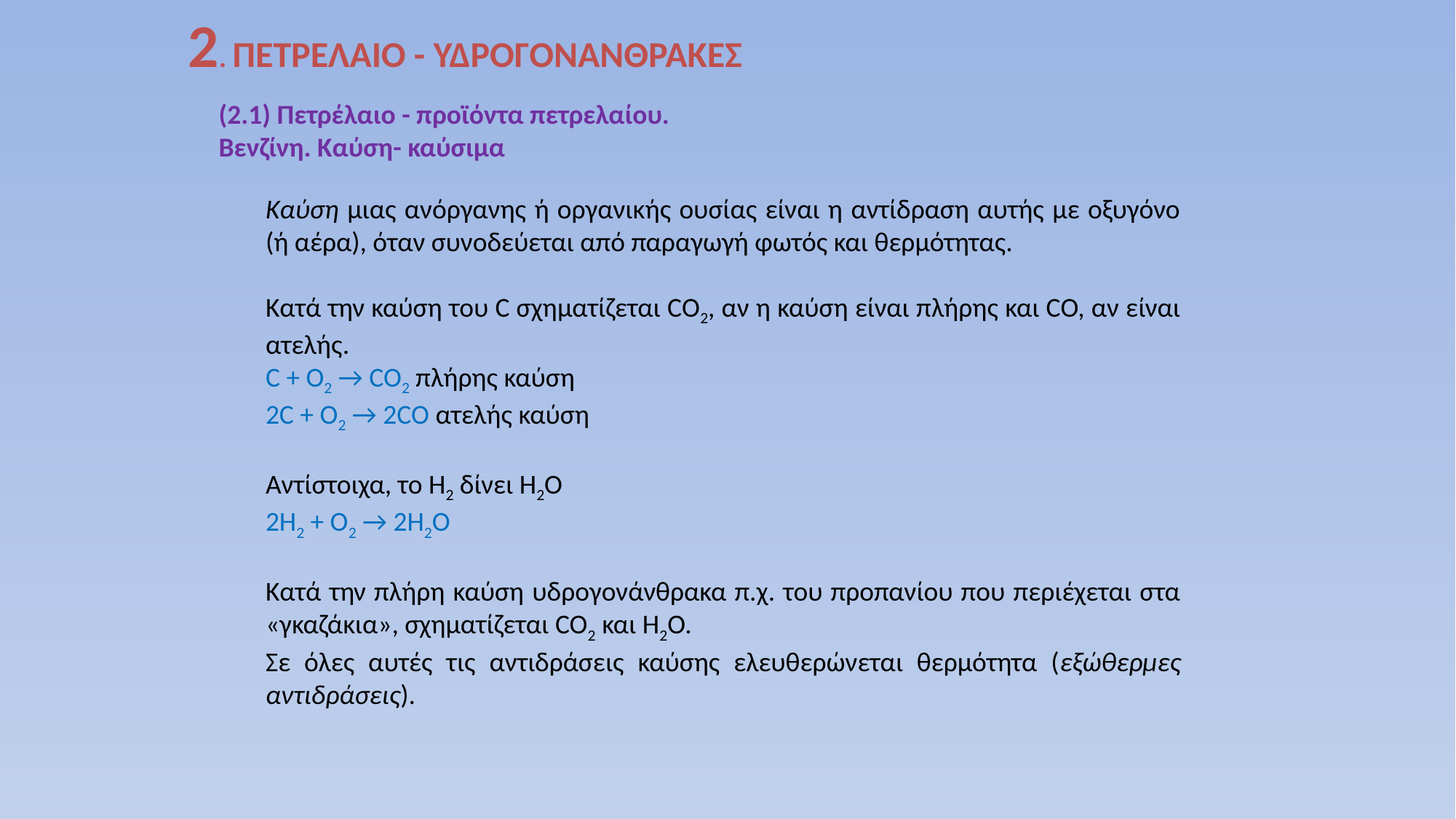

2. ΠΕΤΡΕΛΑΙΟ - ΥΔΡΟΓΟΝΑΝΘΡΑΚΕΣ
(2.1) Πετρέλαιο - προϊόντα πετρελαίου.
Βενζίνη. Καύση- καύσιμα
Καύση μιας ανόργανης ή οργανικής ουσίας είναι η αντίδραση αυτής με οξυγόνο (ή αέρα), όταν συνοδεύεται από παραγωγή φωτός και θερμότητας.

Κατά την καύση του C σχηματίζεται CO2, αν η καύση είναι πλήρης και CO, αν είναι ατελής.
C + O2 → CO2 πλήρης καύση
2C + O2 → 2CO ατελής καύση

Αντίστοιχα, το Η2 δίνει Η2Ο
2Η2 + O2 → 2Η2O

Κατά την πλήρη καύση υδρογονάνθρακα π.χ. του προπανίου που περιέχεται στα «γκαζάκια», σχηματίζεται CO2 και Η2Ο.
Σε όλες αυτές τις αντιδράσεις καύσης ελευθερώνεται θερμότητα (εξώθερμες αντιδράσεις).